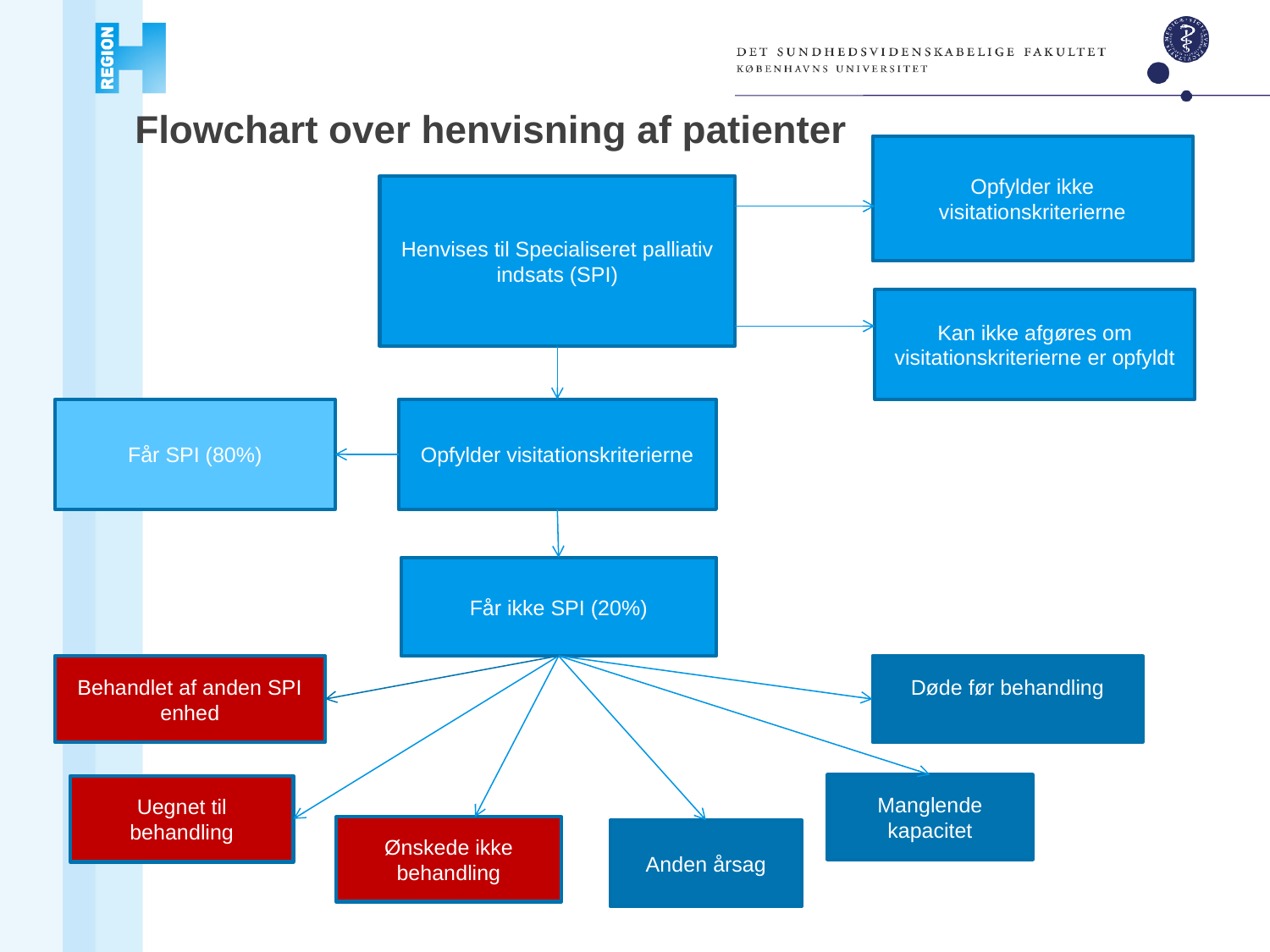

# Flowchart over henvisning af patienter
Opfylder ikke visitationskriterierne
Henvises til Specialiseret palliativ indsats (SPI)
Kan ikke afgøres om visitationskriterierne er opfyldt
Får SPI (80%)
Opfylder visitationskriterierne
Får ikke SPI (20%)
Behandlet af anden SPI enhed
Døde før behandling

Manglende kapacitet
Uegnet til behandling
Ønskede ikke behandling
Anden årsag